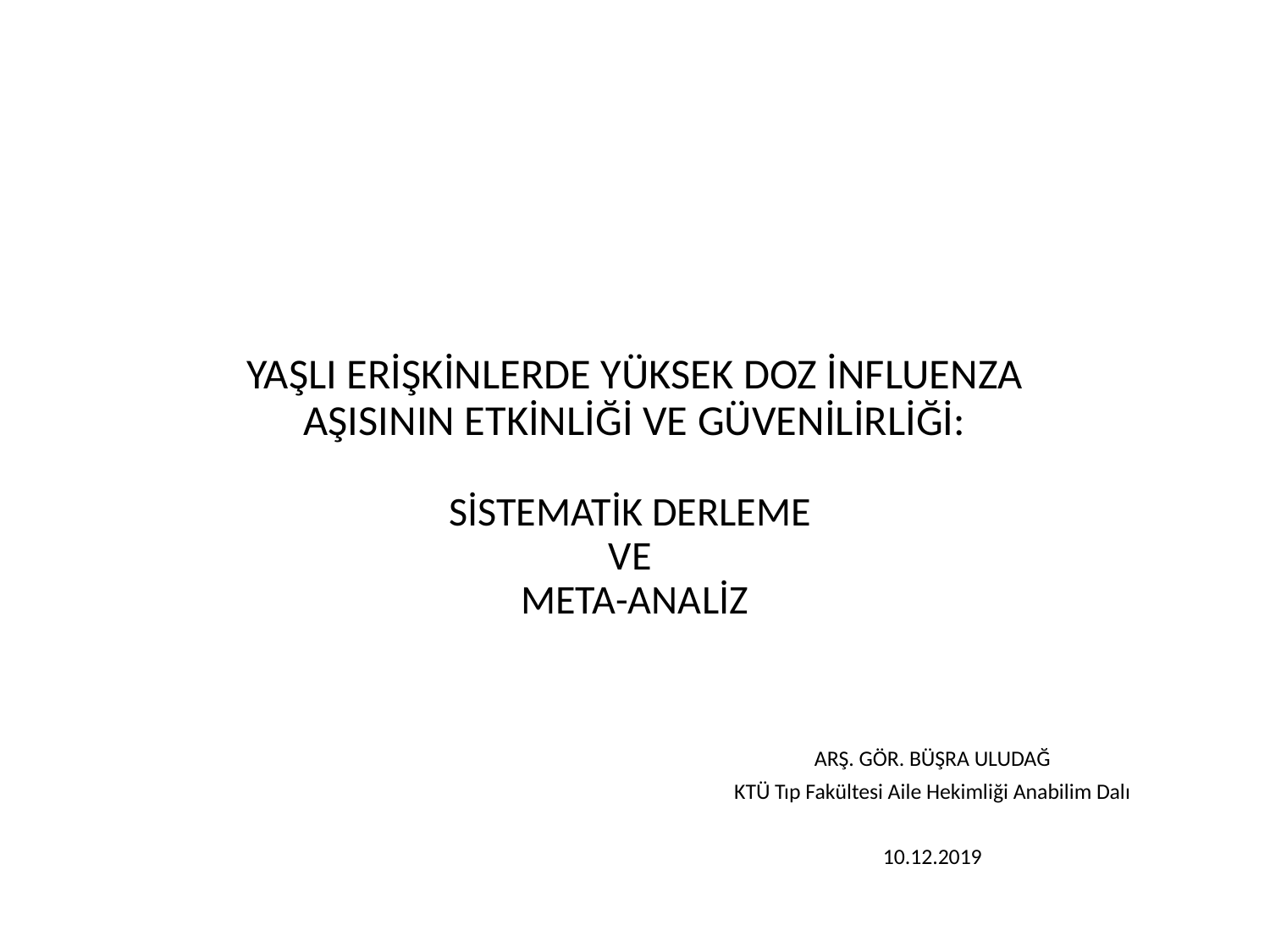

# YAŞLI ERİŞKİNLERDE YÜKSEK DOZ İNFLUENZA AŞISININ ETKİNLİĞİ VE GÜVENİLİRLİĞİ: SİSTEMATİK DERLEME VE META-ANALİZ

ARŞ. GÖR. BÜŞRA ULUDAĞ
KTÜ Tıp Fakültesi Aile Hekimliği Anabilim Dalı

10.12.2019